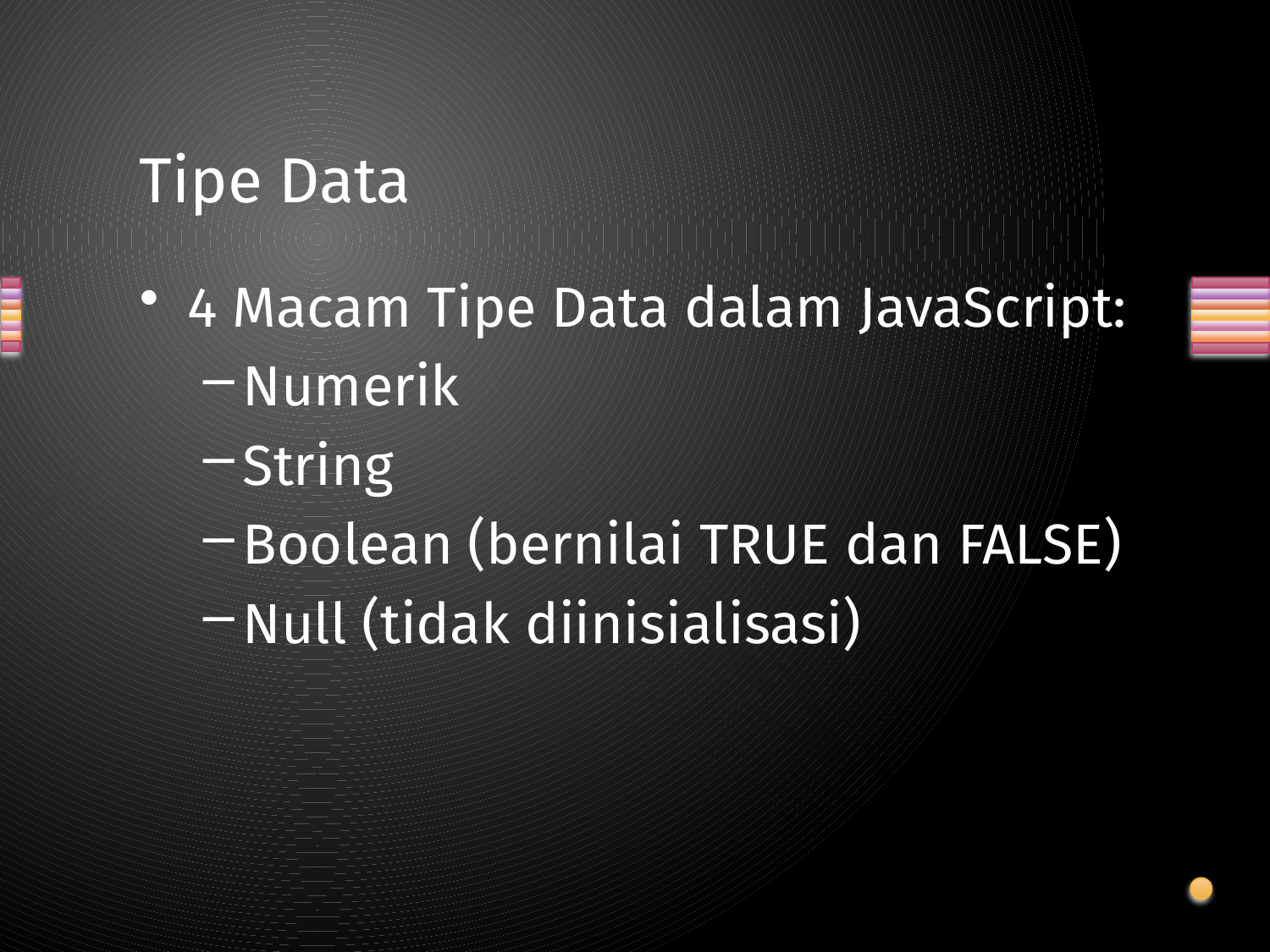

# Tipe Data
4 Macam Tipe Data dalam JavaScript:
Numerik
String
Boolean (bernilai TRUE dan FALSE)
Null (tidak diinisialisasi)